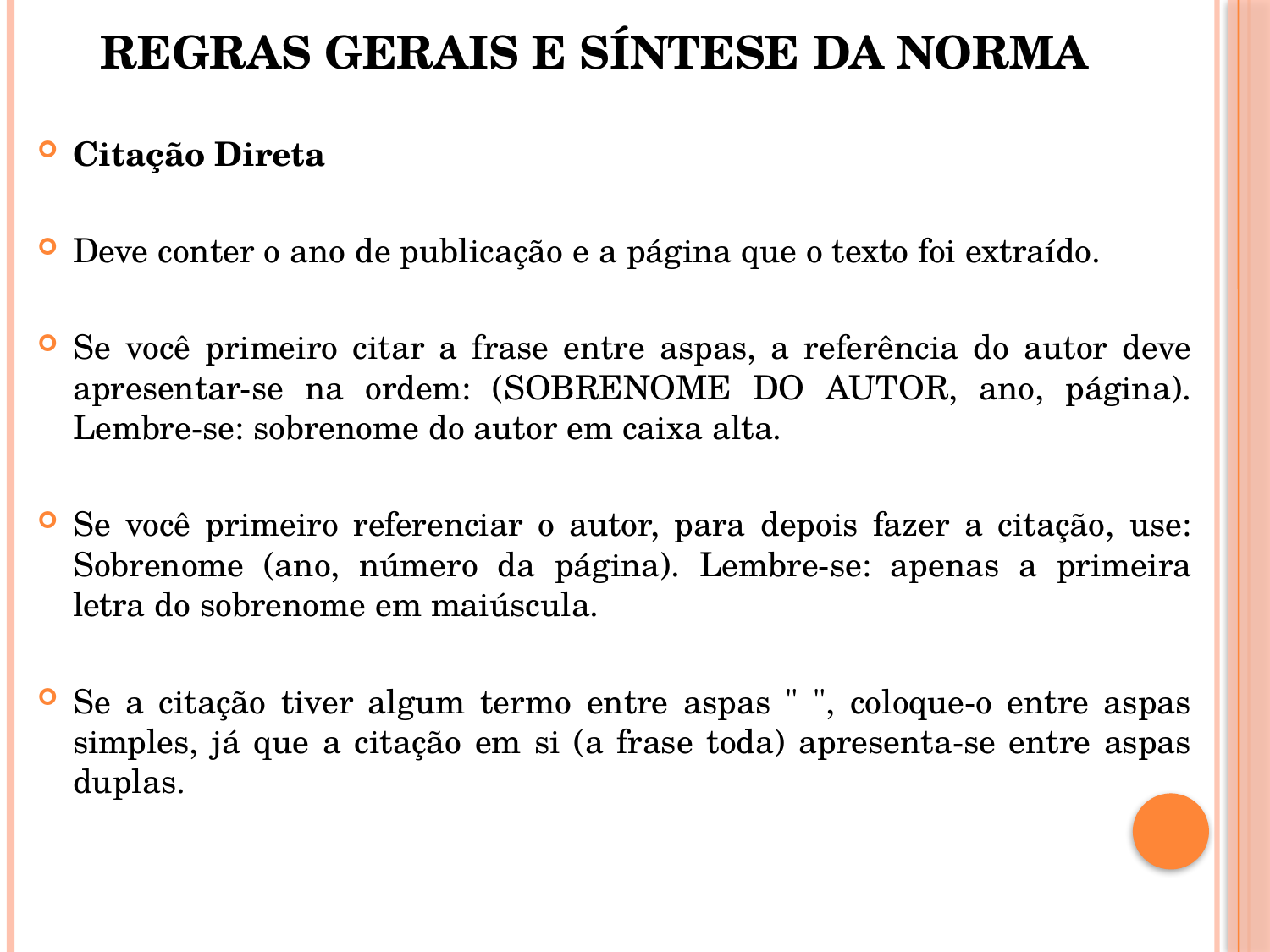

# Regras gerais e síntese da norma
Citação Direta

Deve conter o ano de publicação e a página que o texto foi extraído.

Se você primeiro citar a frase entre aspas, a referência do autor deve apresentar-se na ordem: (SOBRENOME DO AUTOR, ano, página). Lembre-se: sobrenome do autor em caixa alta.

Se você primeiro referenciar o autor, para depois fazer a citação, use: Sobrenome (ano, número da página). Lembre-se: apenas a primeira letra do sobrenome em maiúscula.

Se a citação tiver algum termo entre aspas " ", coloque-o entre aspas simples, já que a citação em si (a frase toda) apresenta-se entre aspas duplas.